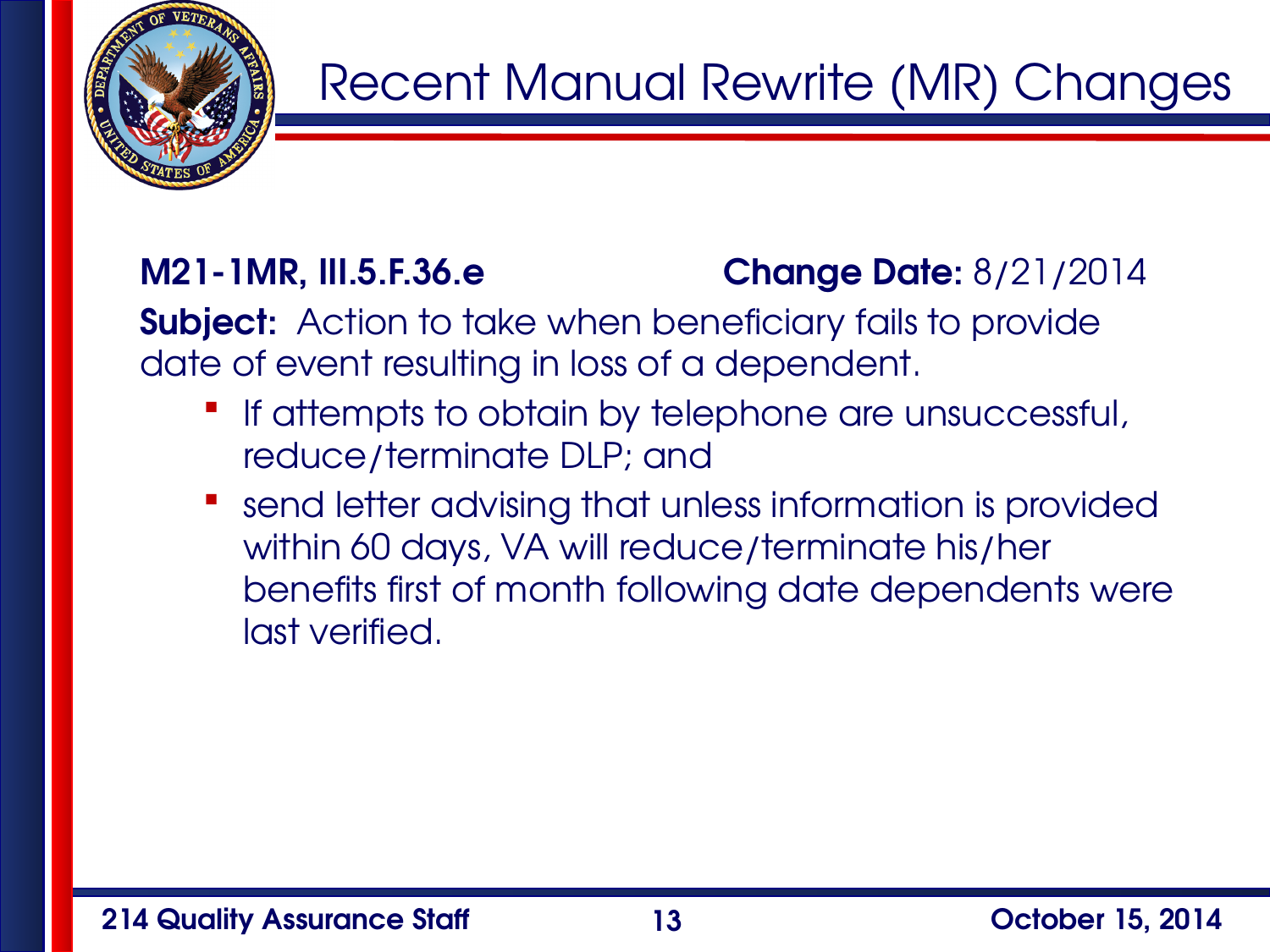

# Recent Manual Rewrite (MR) Changes
M21-1MR, III.5.F.36.e                        Change Date: 8/21/2014
Subject:  Action to take when beneficiary fails to provide date of event resulting in loss of a dependent.
If attempts to obtain by telephone are unsuccessful, reduce/terminate DLP; and
send letter advising that unless information is provided within 60 days, VA will reduce/terminate his/her benefits first of month following date dependents were last verified.

13